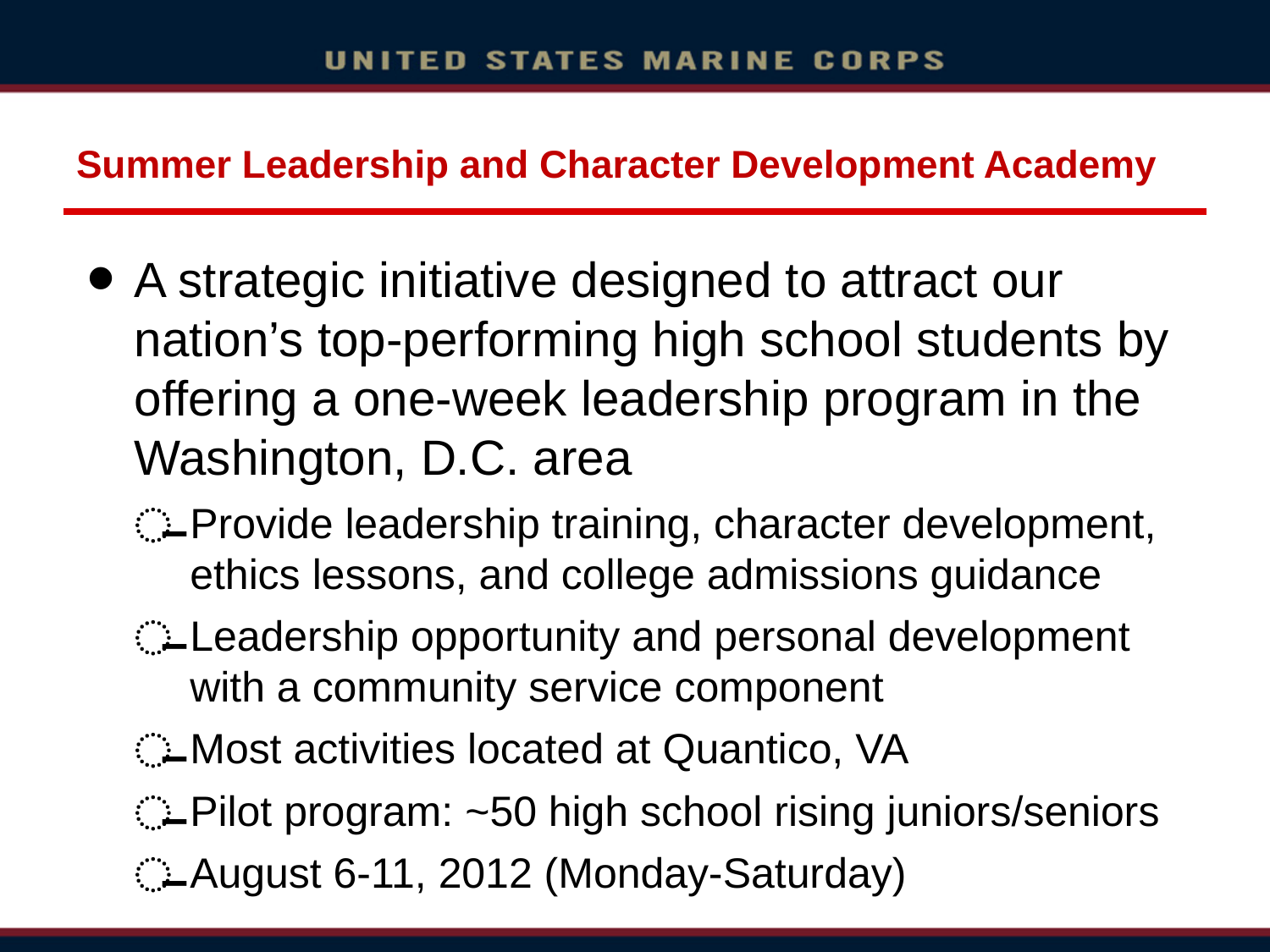

# Summer Leadership and Character Development Academy
A strategic initiative designed to attract our nation’s top-performing high school students by offering a one-week leadership program in the Washington, D.C. area
Provide leadership training, character development, ethics lessons, and college admissions guidance
Leadership opportunity and personal development with a community service component
Most activities located at Quantico, VA
Pilot program: ~50 high school rising juniors/seniors
August 6-11, 2012 (Monday-Saturday)